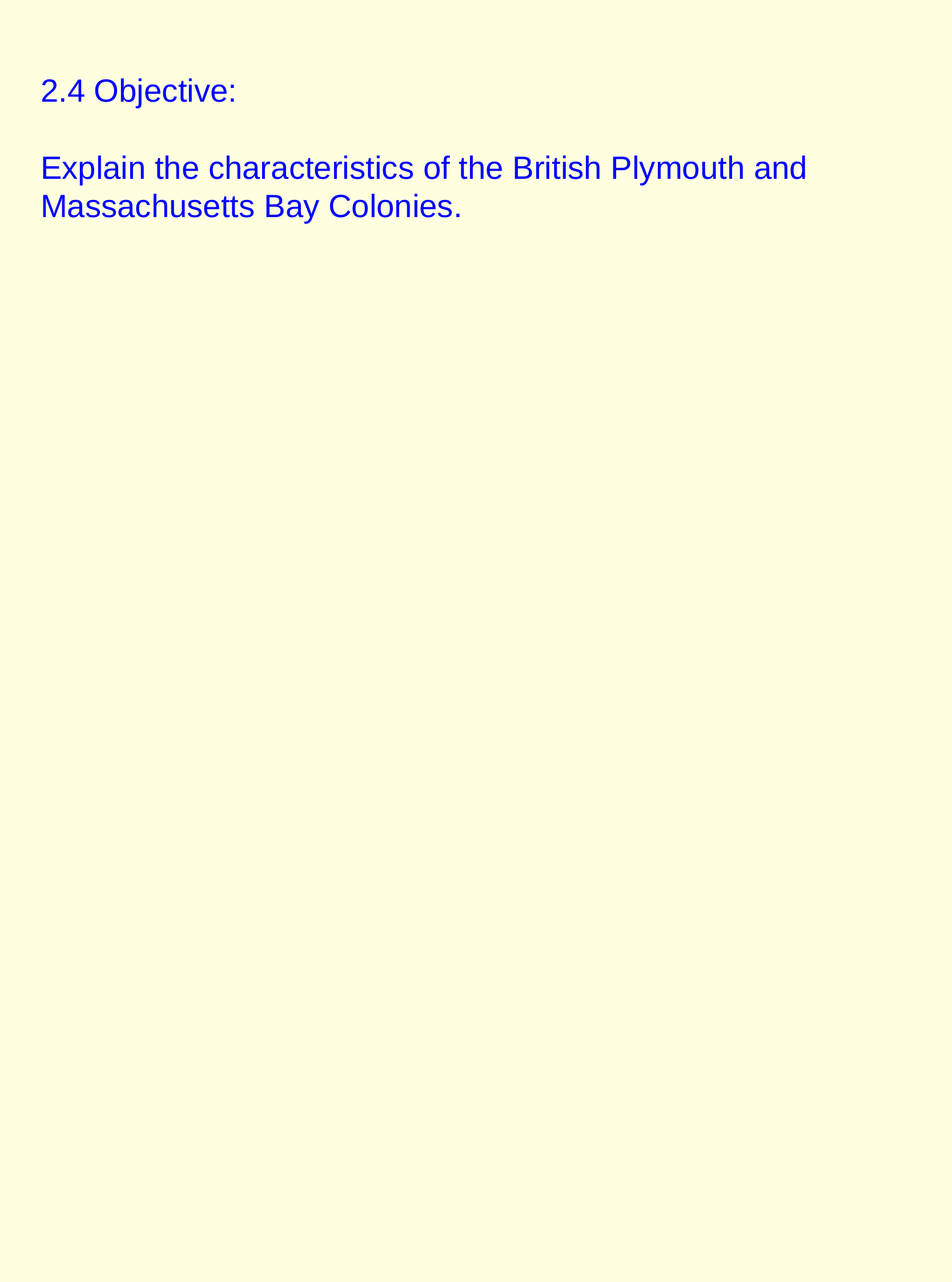

2.4 Objective:

Explain the characteristics of the British  Plymouth and Massachusetts Bay Colonies.